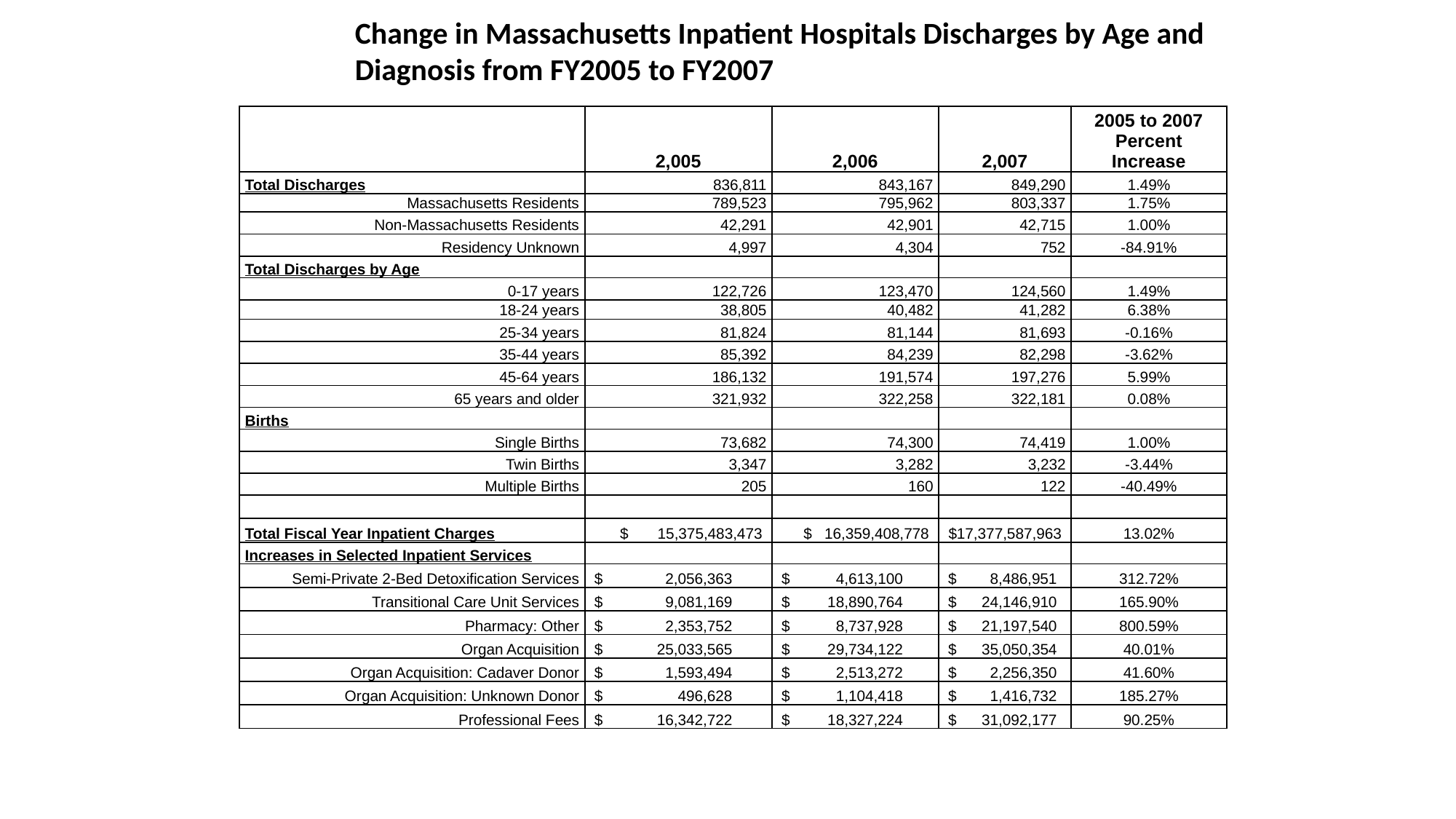

Change in Massachusetts Inpatient Hospitals Discharges by Age and Diagnosis from FY2005 to FY2007
|  | 2,005 | 2,006 | 2,007 | 2005 to 2007 Percent Increase |
| --- | --- | --- | --- | --- |
| Total Discharges | 836,811 | 843,167 | 849,290 | 1.49% |
| Massachusetts Residents | 789,523 | 795,962 | 803,337 | 1.75% |
| Non-Massachusetts Residents | 42,291 | 42,901 | 42,715 | 1.00% |
| Residency Unknown | 4,997 | 4,304 | 752 | -84.91% |
| Total Discharges by Age |  |  |  |  |
| 0-17 years | 122,726 | 123,470 | 124,560 | 1.49% |
| 18-24 years | 38,805 | 40,482 | 41,282 | 6.38% |
| 25-34 years | 81,824 | 81,144 | 81,693 | -0.16% |
| 35-44 years | 85,392 | 84,239 | 82,298 | -3.62% |
| 45-64 years | 186,132 | 191,574 | 197,276 | 5.99% |
| 65 years and older | 321,932 | 322,258 | 322,181 | 0.08% |
| Births |  |  |  |  |
| Single Births | 73,682 | 74,300 | 74,419 | 1.00% |
| Twin Births | 3,347 | 3,282 | 3,232 | -3.44% |
| Multiple Births | 205 | 160 | 122 | -40.49% |
|  |  |  |  |  |
| Total Fiscal Year Inpatient Charges | $ 15,375,483,473 | $ 16,359,408,778 | $17,377,587,963 | 13.02% |
| Increases in Selected Inpatient Services |  |  |  |  |
| Semi-Private 2-Bed Detoxification Services | $ 2,056,363 | $ 4,613,100 | $ 8,486,951 | 312.72% |
| Transitional Care Unit Services | $ 9,081,169 | $ 18,890,764 | $ 24,146,910 | 165.90% |
| Pharmacy: Other | $ 2,353,752 | $ 8,737,928 | $ 21,197,540 | 800.59% |
| Organ Acquisition | $ 25,033,565 | $ 29,734,122 | $ 35,050,354 | 40.01% |
| Organ Acquisition: Cadaver Donor | $ 1,593,494 | $ 2,513,272 | $ 2,256,350 | 41.60% |
| Organ Acquisition: Unknown Donor | $ 496,628 | $ 1,104,418 | $ 1,416,732 | 185.27% |
| Professional Fees | $ 16,342,722 | $ 18,327,224 | $ 31,092,177 | 90.25% |